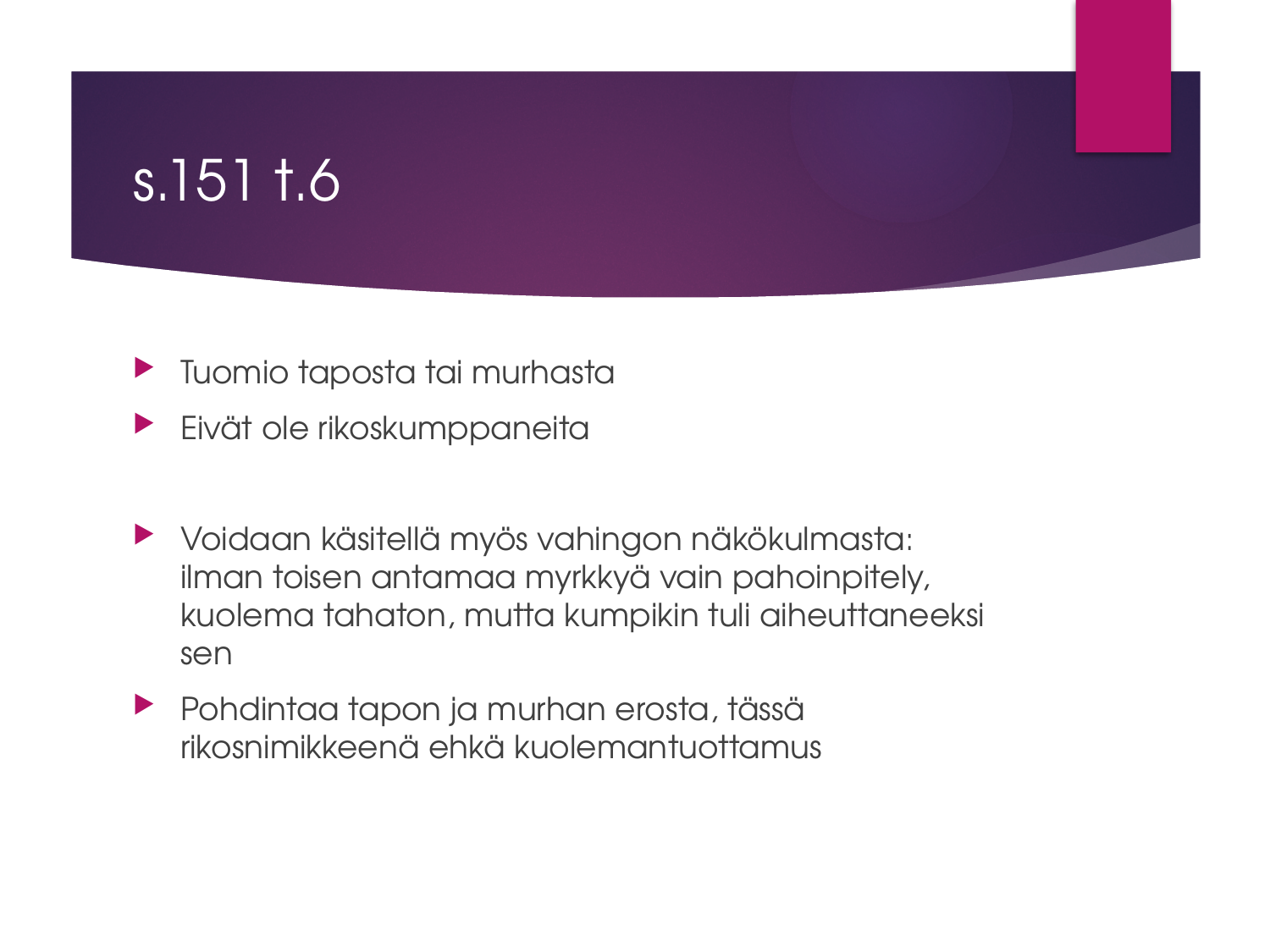

# s.151 t.6
Tuomio taposta tai murhasta
Eivät ole rikoskumppaneita

Voidaan käsitellä myös vahingon näkökulmasta: ilman toisen antamaa myrkkyä vain pahoinpitely, kuolema tahaton, mutta kumpikin tuli aiheuttaneeksi sen
Pohdintaa tapon ja murhan erosta, tässä rikosnimikkeenä ehkä kuolemantuottamus